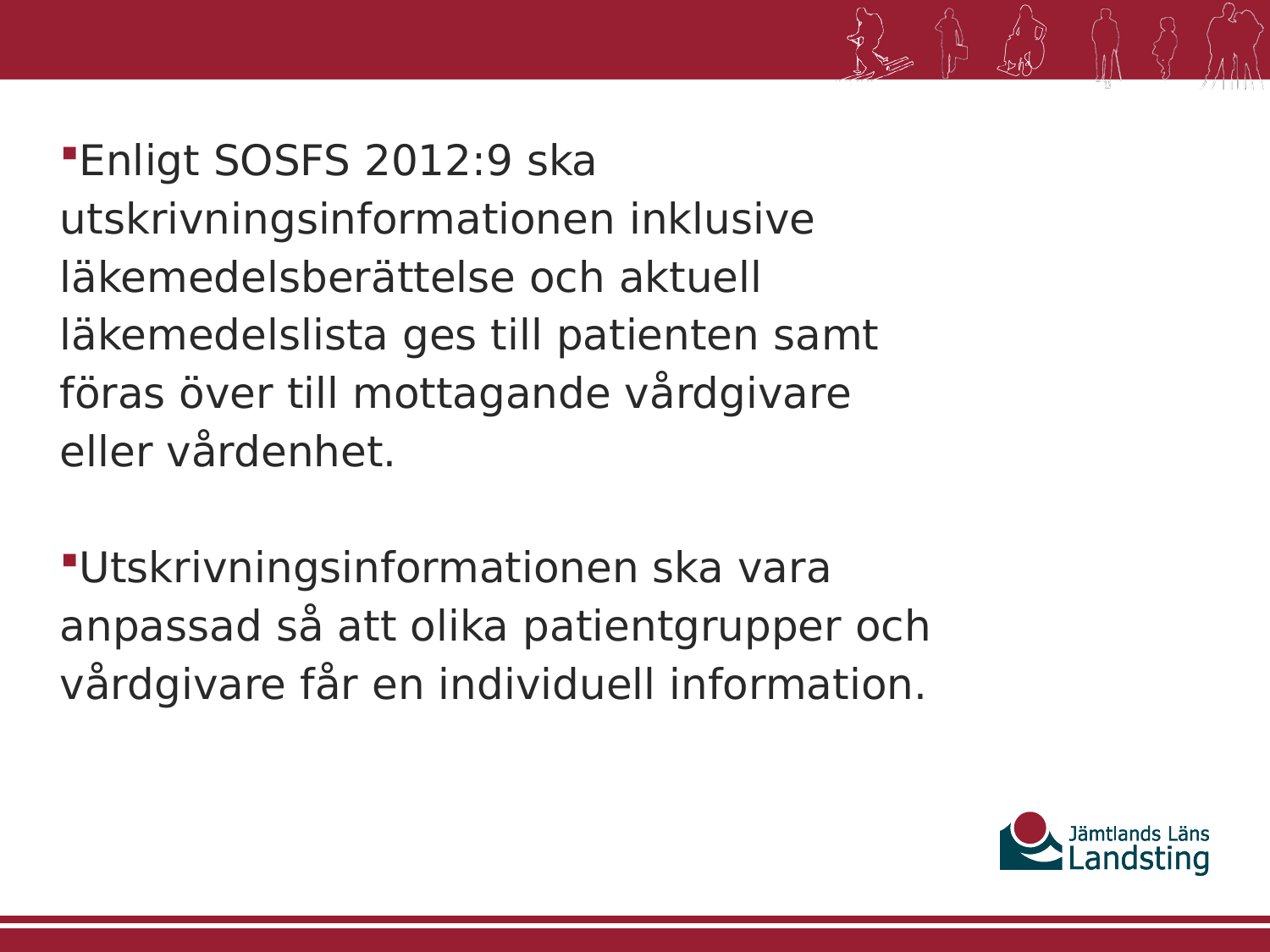

Enligt SOSFS 2012:9 ska utskrivningsinformationen inklusive läkemedelsberättelse och aktuell läkemedelslista ges till patienten samt föras över till mottagande vårdgivare eller vårdenhet.

Utskrivningsinformationen ska vara anpassad så att olika patientgrupper och vårdgivare får en individuell information.